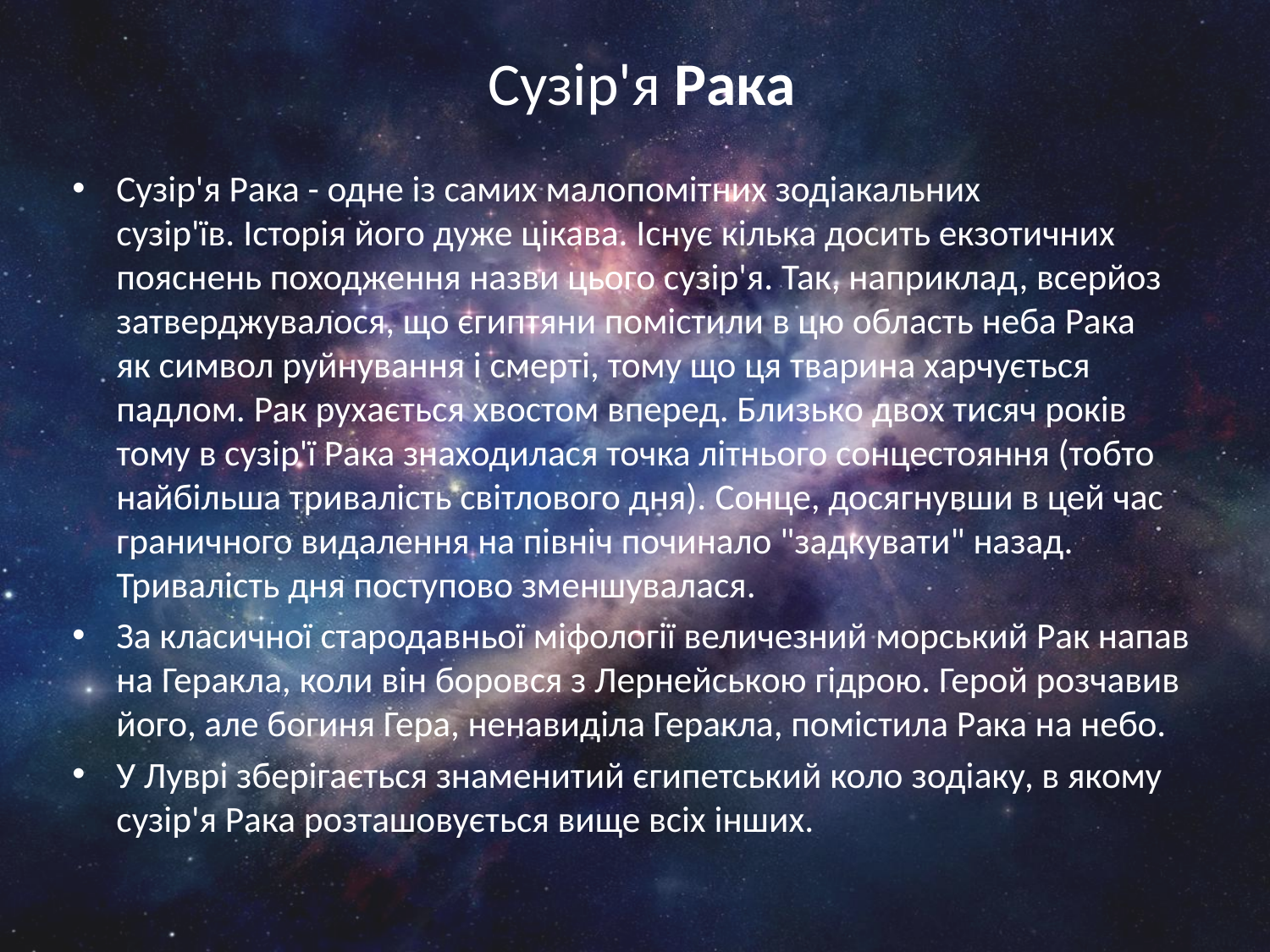

# Сузір'я Рака
Сузір'я Рака - одне із самих малопомітних зодіакальних сузір'їв. Історія його дуже цікава. Існує кілька досить екзотичних пояснень походження назви цього сузір'я. Так, наприклад, всерйоз затверджувалося, що єгиптяни помістили в цю область неба Рака як символ руйнування і смерті, тому що ця тварина харчується падлом. Рак рухається хвостом вперед. Близько двох тисяч років тому в сузір'ї Рака знаходилася точка літнього сонцестояння (тобто найбільша тривалість світлового дня). Сонце, досягнувши в цей час граничного видалення на північ починало "задкувати" назад. Тривалість дня поступово зменшувалася.
За класичної стародавньої міфології величезний морський Рак напав на Геракла, коли він боровся з Лернейською гідрою. Герой розчавив його, але богиня Гера, ненавиділа Геракла, помістила Рака на небо.
У Луврі зберігається знаменитий єгипетський коло зодіаку, в якому сузір'я Рака розташовується вище всіх інших.